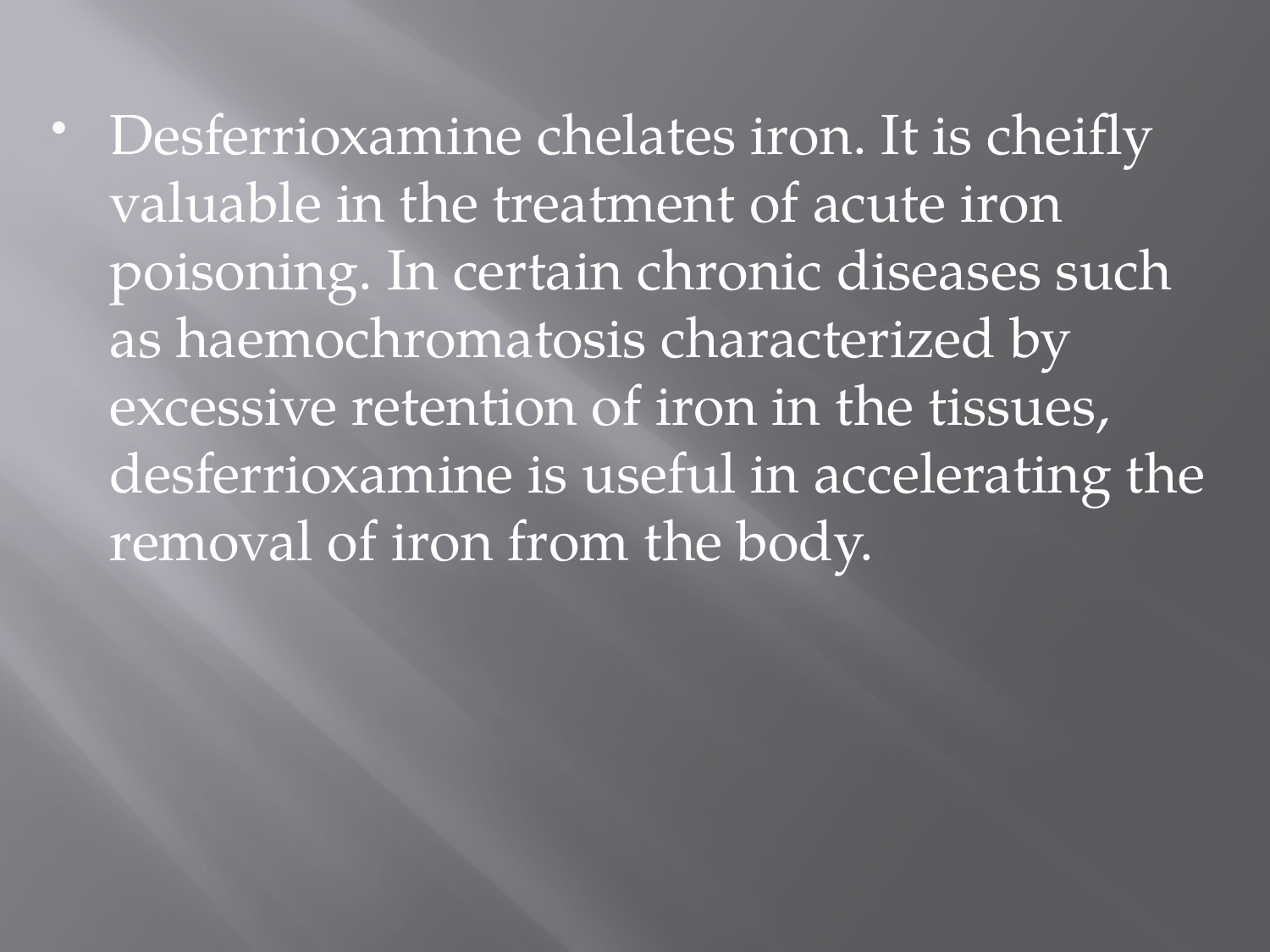

Desferrioxamine chelates iron. It is cheifly valuable in the treatment of acute iron poisoning. In certain chronic diseases such as haemochromatosis characterized by excessive retention of iron in the tissues, desferrioxamine is useful in accelerating the removal of iron from the body.